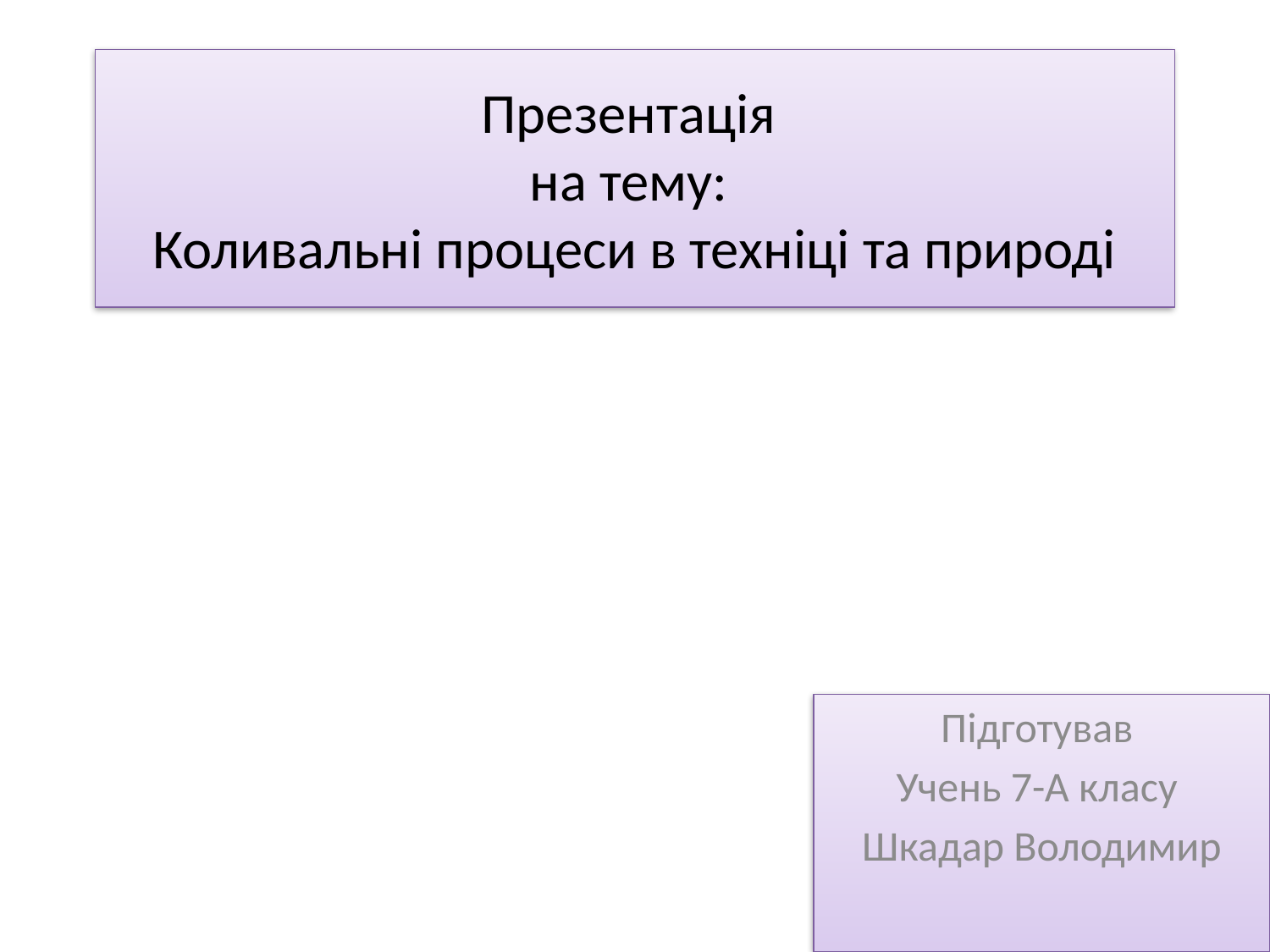

# Презентація на тему: Коливальні процеси в техніці та природі
Підготував
Учень 7-А класу
Шкадар Володимир